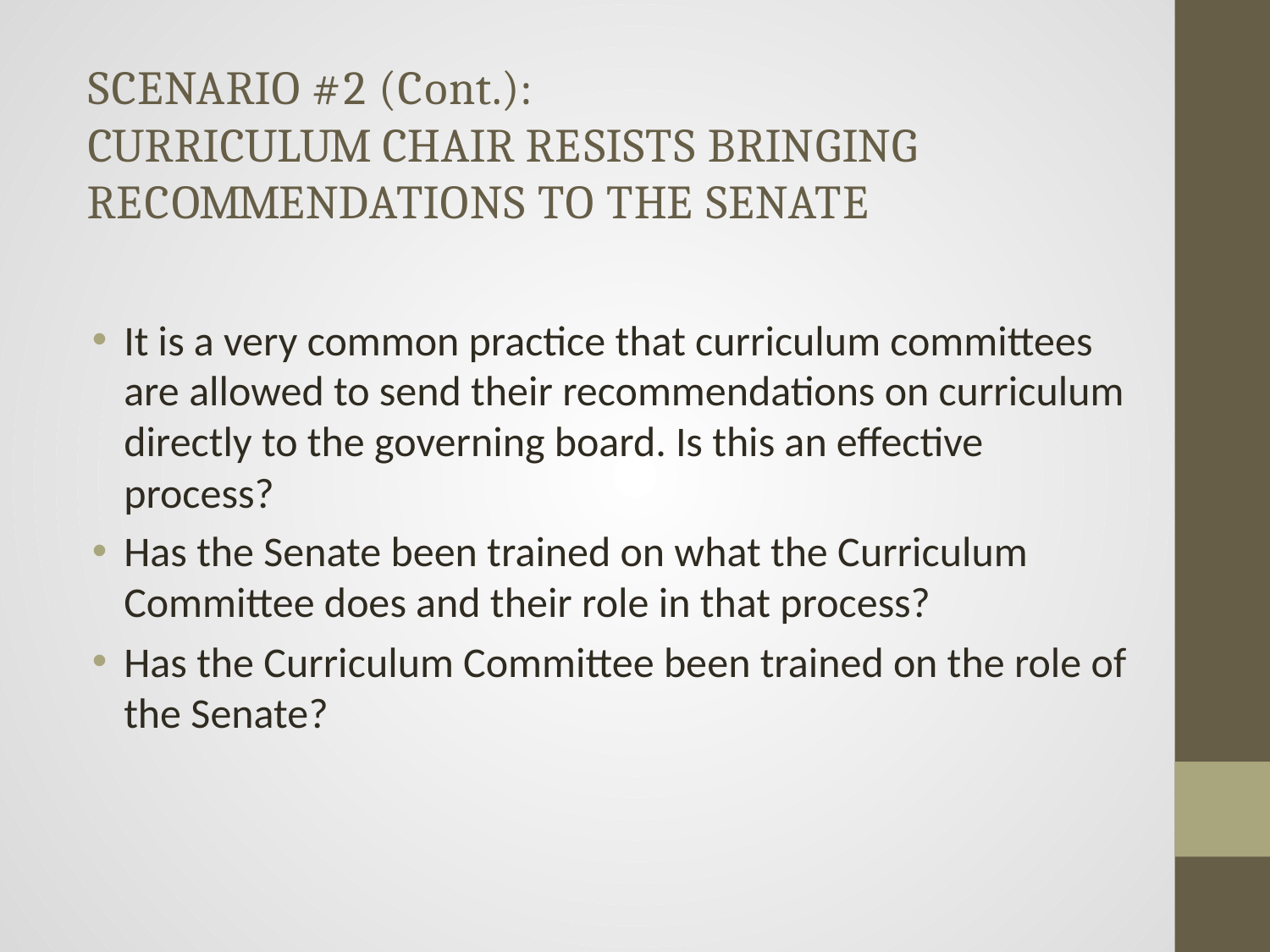

SCENARIO #2 (Cont.):
CURRICULUM CHAIR RESISTS BRINGING
RECOMMENDATIONS TO THE SENATE
It is a very common practice that curriculum committees are allowed to send their recommendations on curriculum directly to the governing board. Is this an effective process?
Has the Senate been trained on what the Curriculum Committee does and their role in that process?
Has the Curriculum Committee been trained on the role of the Senate?